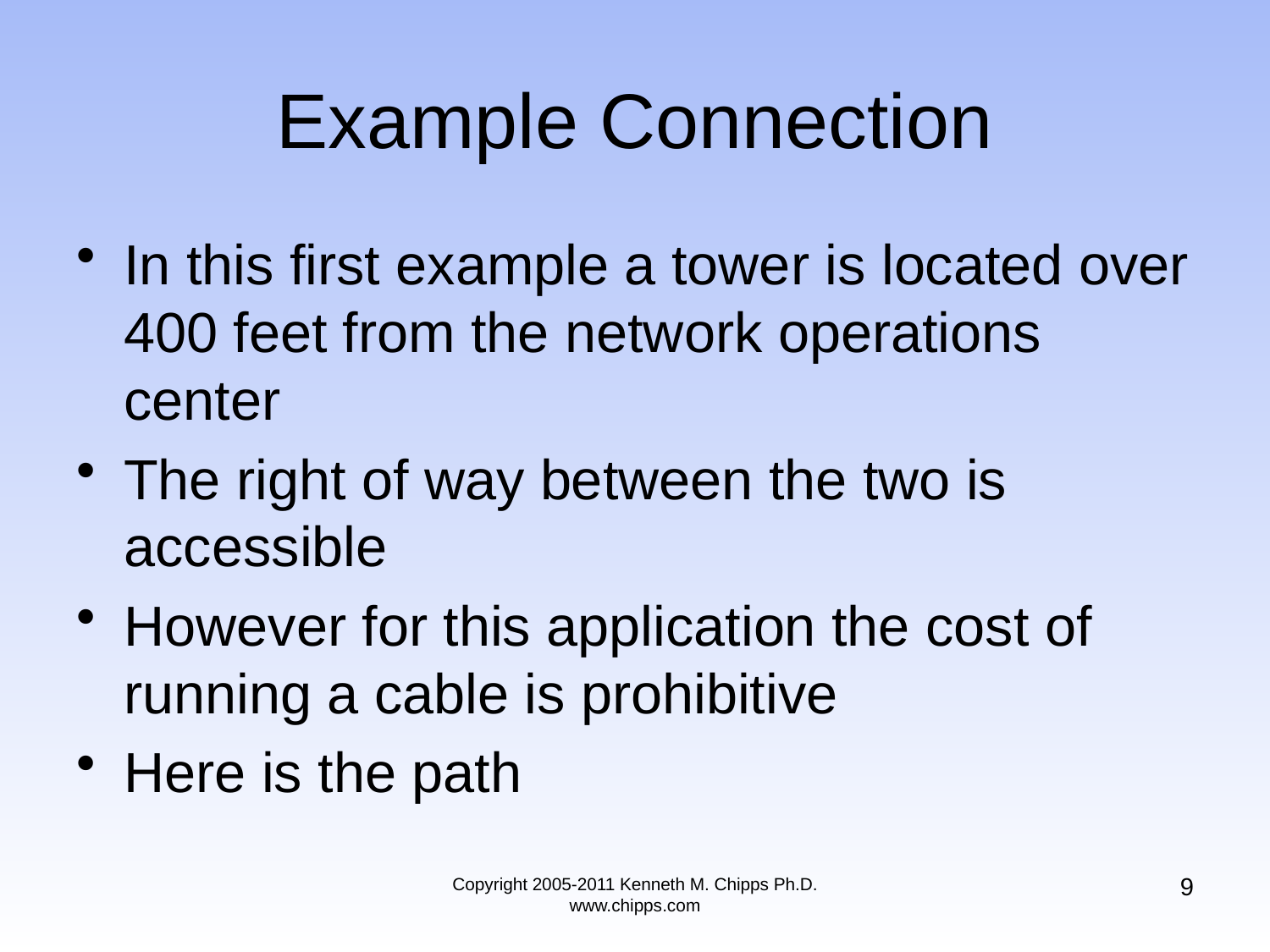

# Example Connection
In this first example a tower is located over 400 feet from the network operations center
The right of way between the two is accessible
However for this application the cost of running a cable is prohibitive
Here is the path
9
Copyright 2005-2011 Kenneth M. Chipps Ph.D. www.chipps.com